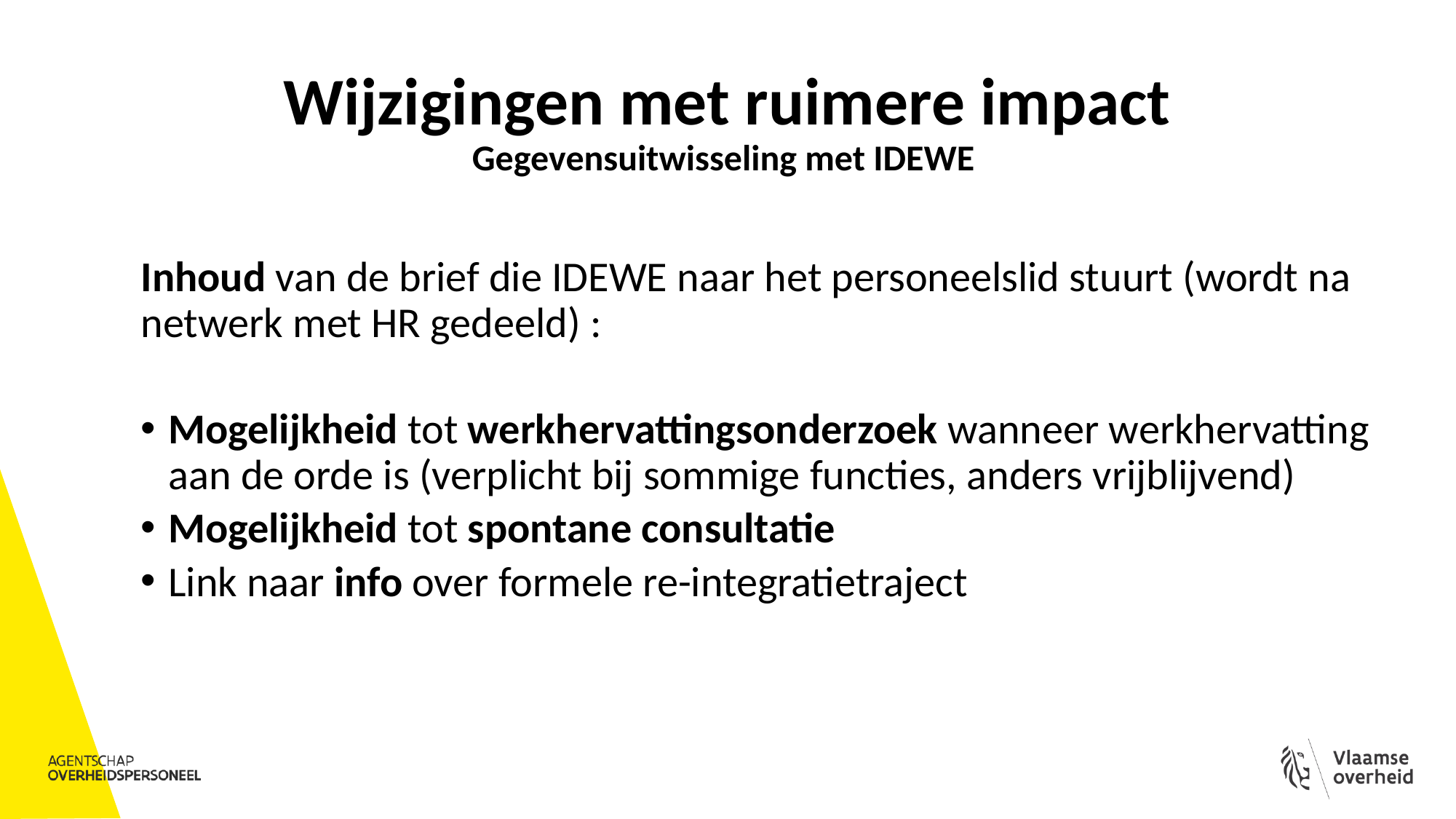

# Wijzigingen met ruimere impact Gegevensuitwisseling met IDEWE

Inhoud van de brief die IDEWE naar het personeelslid stuurt (wordt na netwerk met HR gedeeld) :

Mogelijkheid tot werkhervattingsonderzoek wanneer werkhervatting aan de orde is (verplicht bij sommige functies, anders vrijblijvend)
Mogelijkheid tot spontane consultatie
Link naar info over formele re-integratietraject